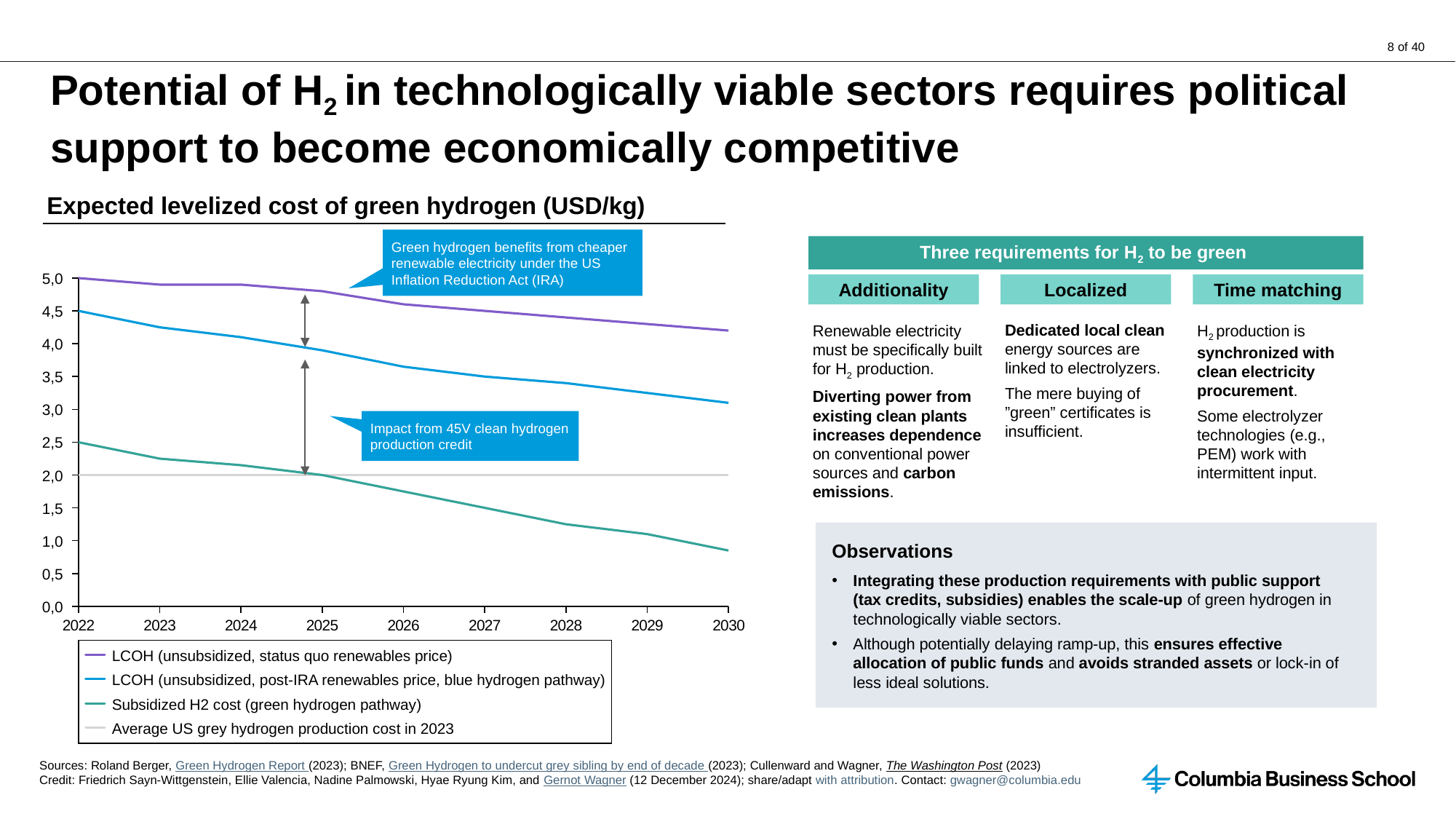

# Potential of H2 in technologically viable sectors requires political support to become economically competitive
Expected levelized cost of green hydrogen (USD/kg)
Green hydrogen benefits from cheaper renewable electricity under the US Inflation Reduction Act (IRA)
Three requirements for H2 to be green

### Chart

| Category |  |  |  |  |  |
|---|---|---|---|---|---|
5,0
Additionality
Localized
Time matching
4,5
Dedicated local clean energy sources are linked to electrolyzers.
The mere buying of ”green” certificates is insufficient.
Renewable electricity must be specifically built for H2 production.
Diverting power from existing clean plants increases dependence on conventional power sources and carbon emissions.
H2 production is synchronized with clean electricity procurement.
Some electrolyzer technologies (e.g., PEM) work with intermittent input.
4,0
3,5
3,0
Impact from 45V clean hydrogen production credit
2,5
2,0
1,5
Observations
Integrating these production requirements with public support (tax credits, subsidies) enables the scale-up of green hydrogen in technologically viable sectors.
Although potentially delaying ramp-up, this ensures effective allocation of public funds and avoids stranded assets or lock-in of less ideal solutions.
1,0
0,5
0,0

LCOH (unsubsidized, status quo renewables price)
LCOH (unsubsidized, post-IRA renewables price, blue hydrogen pathway)
Subsidized H2 cost (green hydrogen pathway)
Average US grey hydrogen production cost in 2023
Sources: Roland Berger, Green Hydrogen Report (2023); BNEF, Green Hydrogen to undercut grey sibling by end of decade (2023); Cullenward and Wagner, The Washington Post (2023)
Credit: Friedrich Sayn-Wittgenstein, Ellie Valencia, Nadine Palmowski, Hyae Ryung Kim, and Gernot Wagner (12 December 2024); share/adapt with attribution. Contact: gwagner@columbia.edu